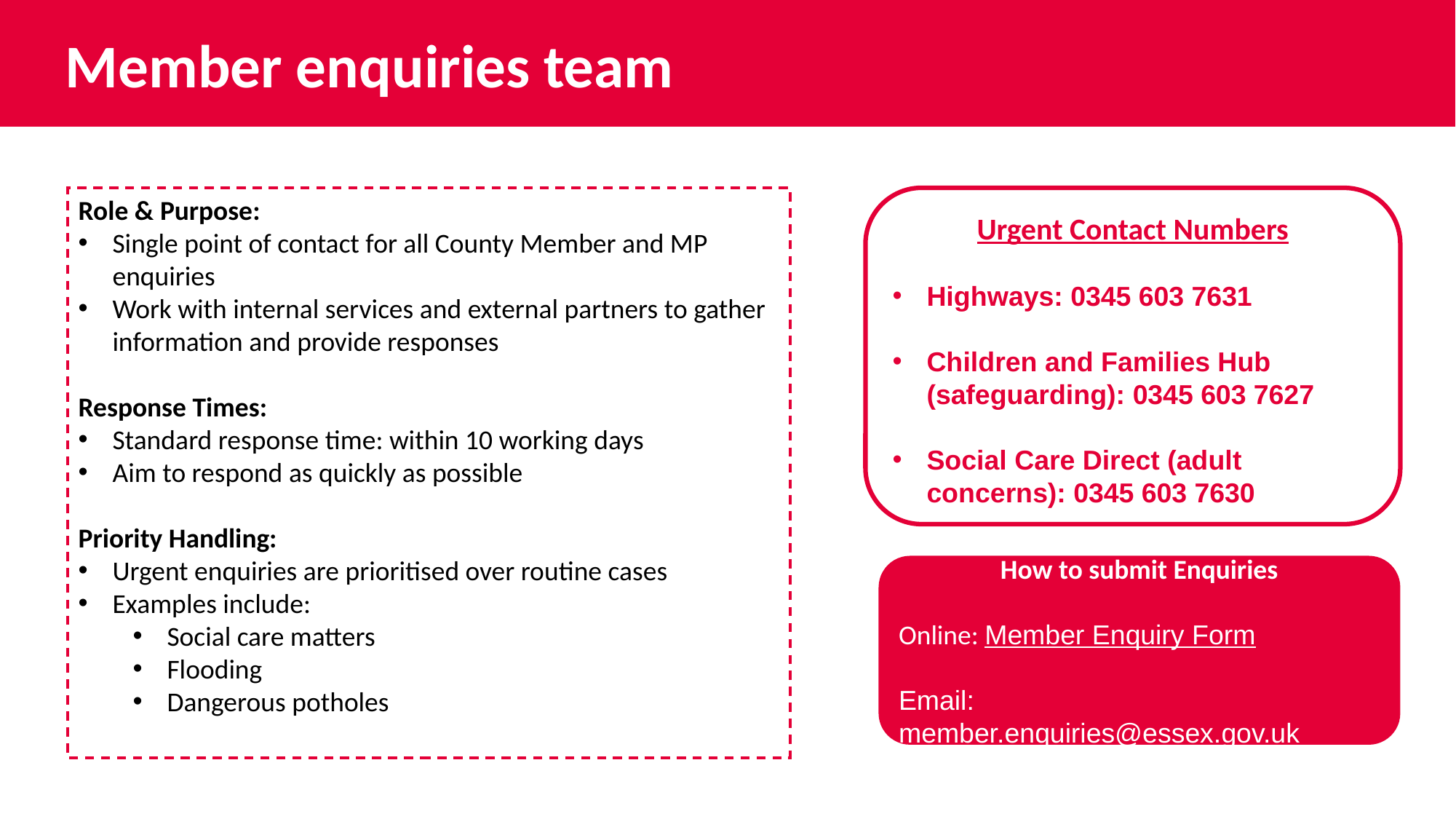

Member enquiries team
Role & Purpose:
Single point of contact for all County Member and MP enquiries
Work with internal services and external partners to gather information and provide responses

Response Times:
Standard response time: within 10 working days
Aim to respond as quickly as possible

Priority Handling:
Urgent enquiries are prioritised over routine cases
Examples include:
Social care matters
Flooding
Dangerous potholes
Urgent Contact Numbers

Highways: 0345 603 7631

Children and Families Hub (safeguarding): 0345 603 7627

Social Care Direct (adult concerns): 0345 603 7630

How to submit Enquiries

Online: Member Enquiry Form
Email: member.enquiries@essex.gov.uk